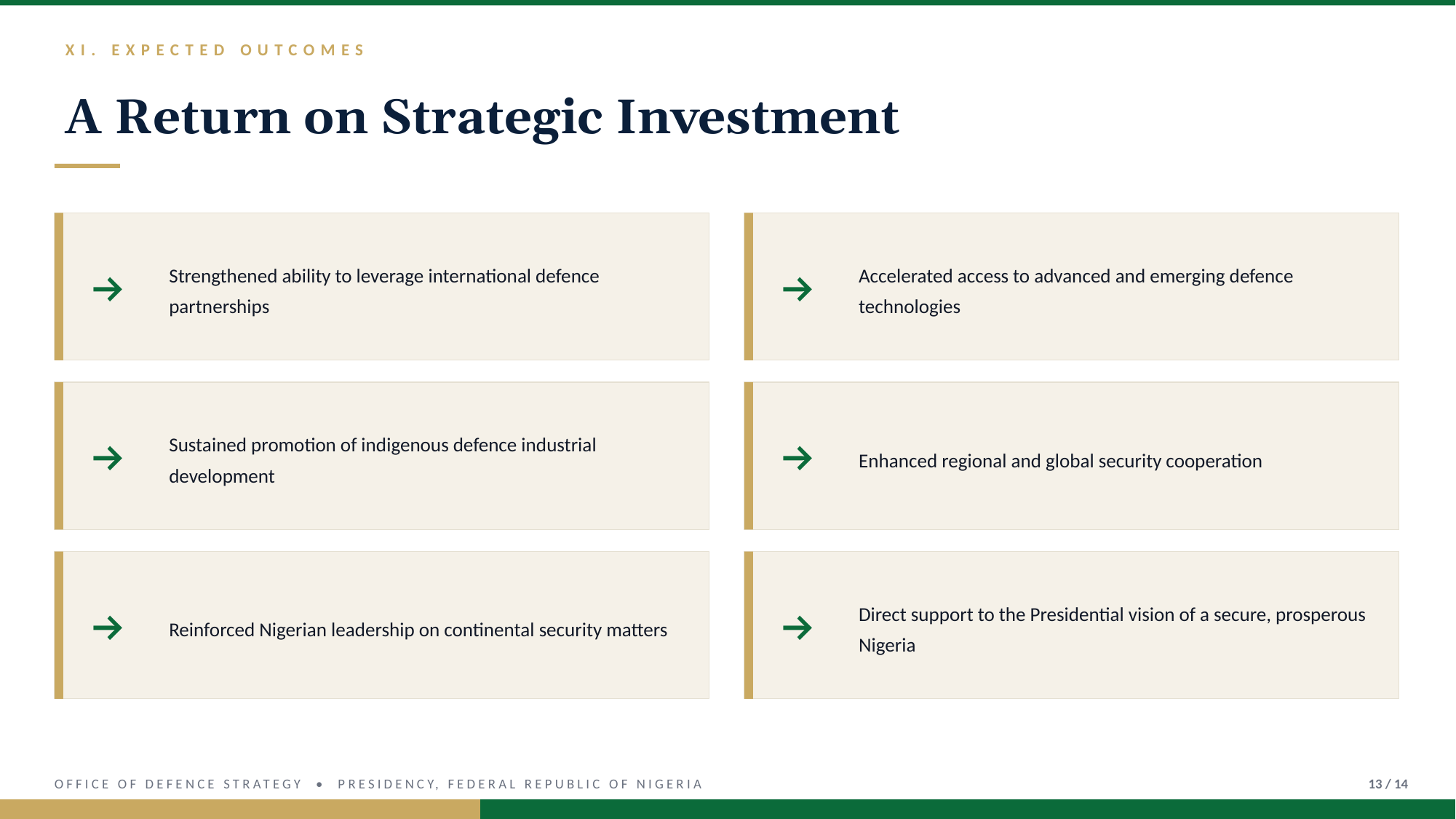

XI. EXPECTED OUTCOMES
A Return on Strategic Investment

→
Strengthened ability to leverage international defence partnerships

→
Accelerated access to advanced and emerging defence technologies

→
Sustained promotion of indigenous defence industrial development

→
Enhanced regional and global security cooperation

→
Reinforced Nigerian leadership on continental security matters

→
Direct support to the Presidential vision of a secure, prosperous Nigeria
OFFICE OF DEFENCE STRATEGY  •  PRESIDENCY, FEDERAL REPUBLIC OF NIGERIA
13 / 14